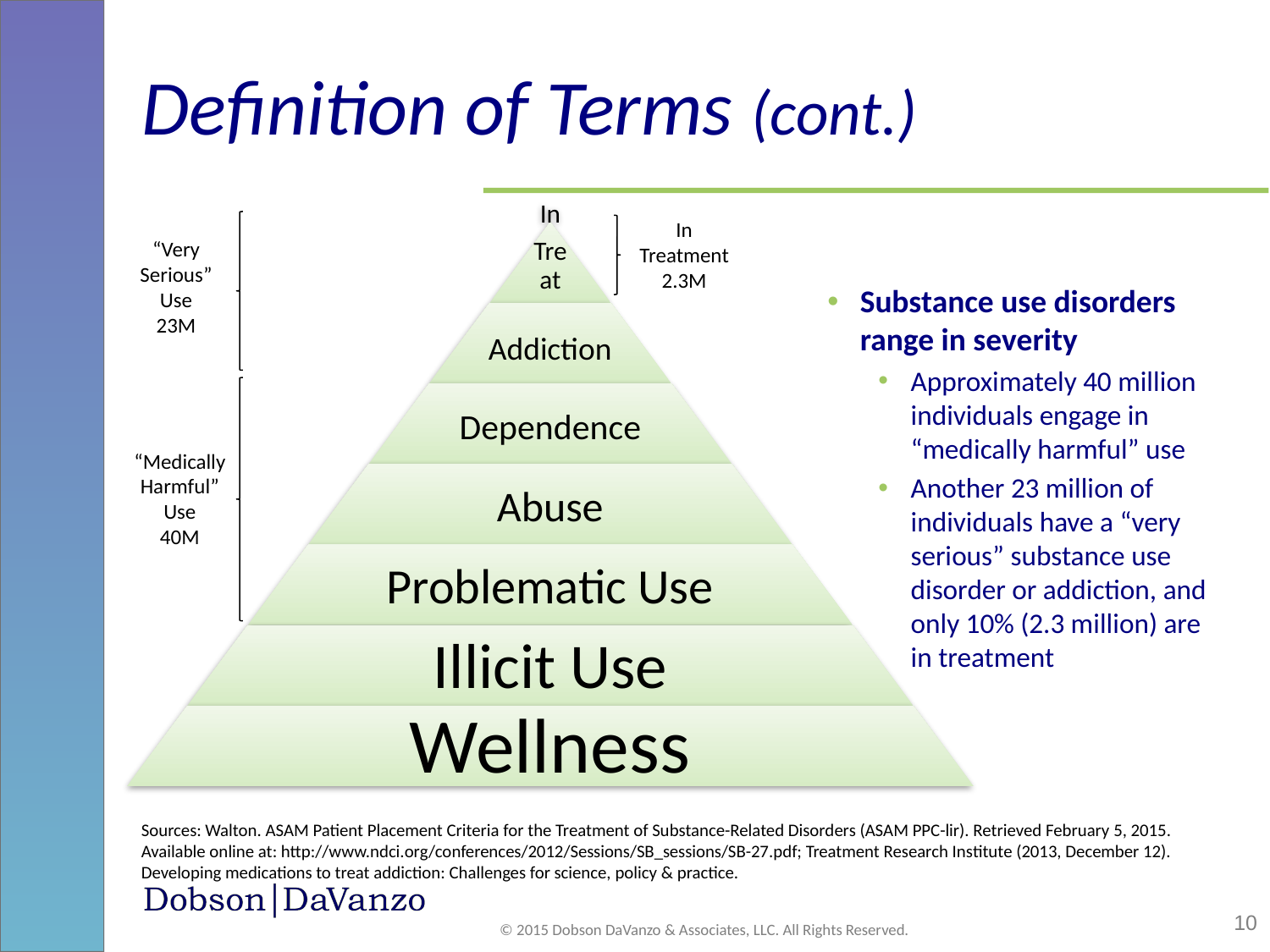

# Definition of Terms (cont.)
In Treatment
2.3M

In
Treatment
Addiction
Dependence
Abuse
Problematic Use
Illicit Use
Wellness
“Very Serious”
Use
23M
Substance use disorders range in severity
Approximately 40 million individuals engage in “medically harmful” use
Another 23 million of individuals have a “very serious” substance use disorder or addiction, and only 10% (2.3 million) are in treatment

“Medically Harmful” Use
40M
Sources: Walton. ASAM Patient Placement Criteria for the Treatment of Substance-Related Disorders (ASAM PPC-lir). Retrieved February 5, 2015. Available online at: http://www.ndci.org/conferences/2012/Sessions/SB_sessions/SB-27.pdf; Treatment Research Institute (2013, December 12). Developing medications to treat addiction: Challenges for science, policy & practice.